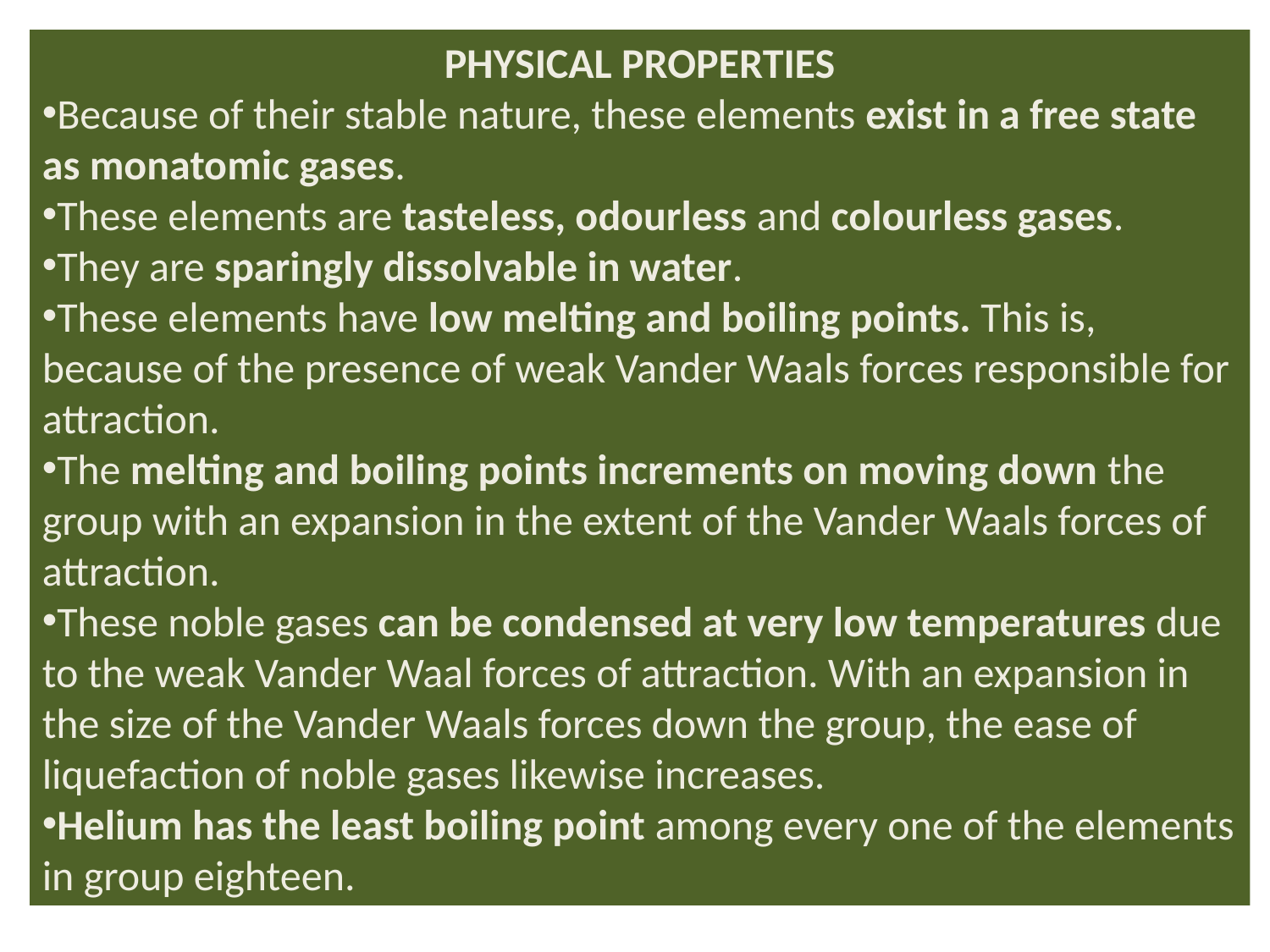

PHYSICAL PROPERTIES
Because of their stable nature, these elements exist in a free state as monatomic gases.
These elements are tasteless, odourless and colourless gases.
They are sparingly dissolvable in water.
These elements have low melting and boiling points. This is, because of the presence of weak Vander Waals forces responsible for attraction.
The melting and boiling points increments on moving down the group with an expansion in the extent of the Vander Waals forces of attraction.
These noble gases can be condensed at very low temperatures due to the weak Vander Waal forces of attraction. With an expansion in the size of the Vander Waals forces down the group, the ease of liquefaction of noble gases likewise increases.
Helium has the least boiling point among every one of the elements in group eighteen.